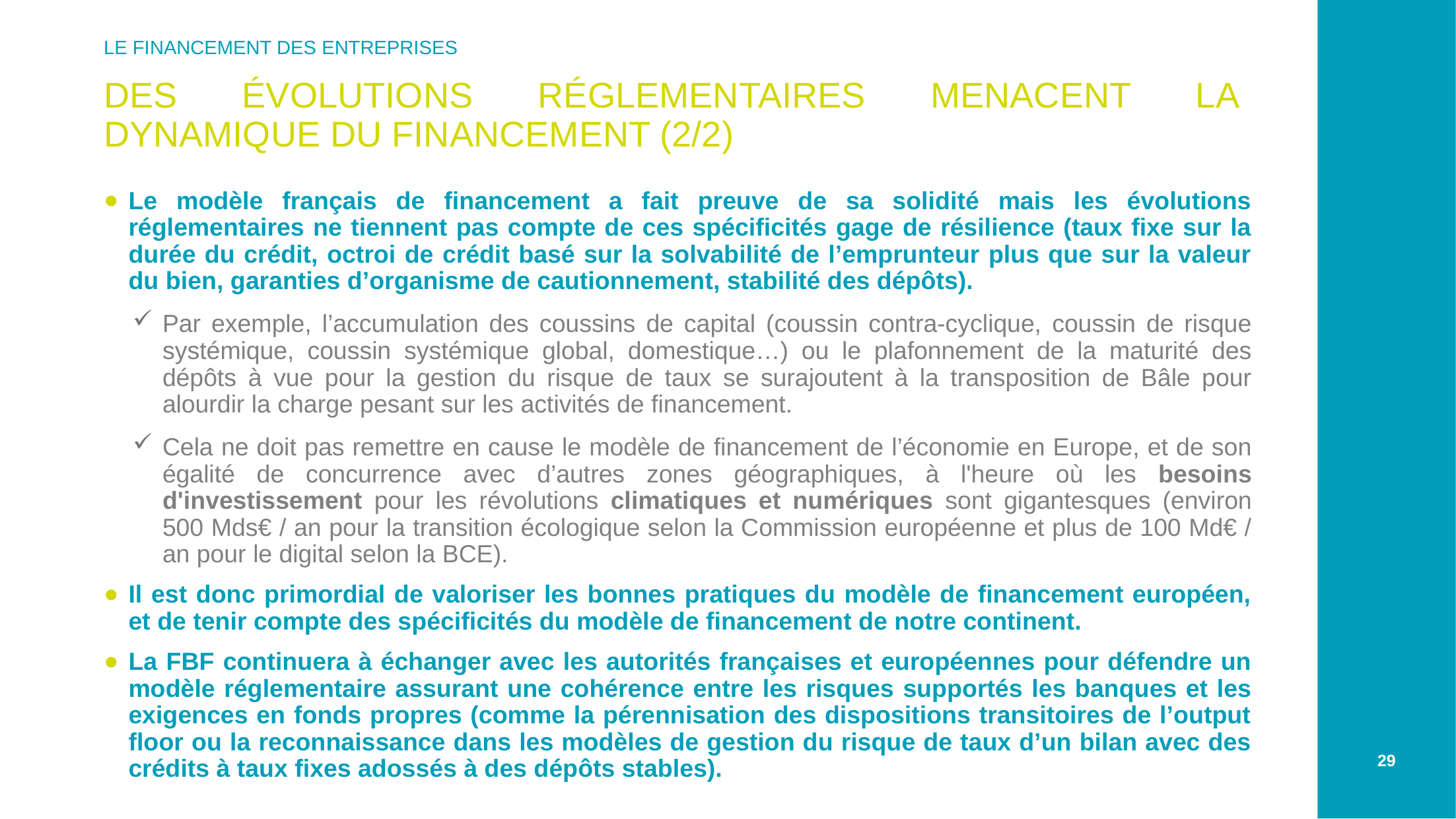

LE FINANCEMENT DES ENTREPRISES
Des évolutions réglementaires menacent la dynamique du financement (2/2)
Le modèle français de financement a fait preuve de sa solidité mais les évolutions réglementaires ne tiennent pas compte de ces spécificités gage de résilience (taux fixe sur la durée du crédit, octroi de crédit basé sur la solvabilité de l’emprunteur plus que sur la valeur du bien, garanties d’organisme de cautionnement, stabilité des dépôts).
Par exemple, l’accumulation des coussins de capital (coussin contra-cyclique, coussin de risque systémique, coussin systémique global, domestique…) ou le plafonnement de la maturité des dépôts à vue pour la gestion du risque de taux se surajoutent à la transposition de Bâle pour alourdir la charge pesant sur les activités de financement.
Cela ne doit pas remettre en cause le modèle de financement de l’économie en Europe, et de son égalité de concurrence avec d’autres zones géographiques, à l'heure où les besoins d'investissement pour les révolutions climatiques et numériques sont gigantesques (environ 500 Mds€ / an pour la transition écologique selon la Commission européenne et plus de 100 Md€ / an pour le digital selon la BCE).
Il est donc primordial de valoriser les bonnes pratiques du modèle de financement européen, et de tenir compte des spécificités du modèle de financement de notre continent.
La FBF continuera à échanger avec les autorités françaises et européennes pour défendre un modèle réglementaire assurant une cohérence entre les risques supportés les banques et les exigences en fonds propres (comme la pérennisation des dispositions transitoires de l’output floor ou la reconnaissance dans les modèles de gestion du risque de taux d’un bilan avec des crédits à taux fixes adossés à des dépôts stables).